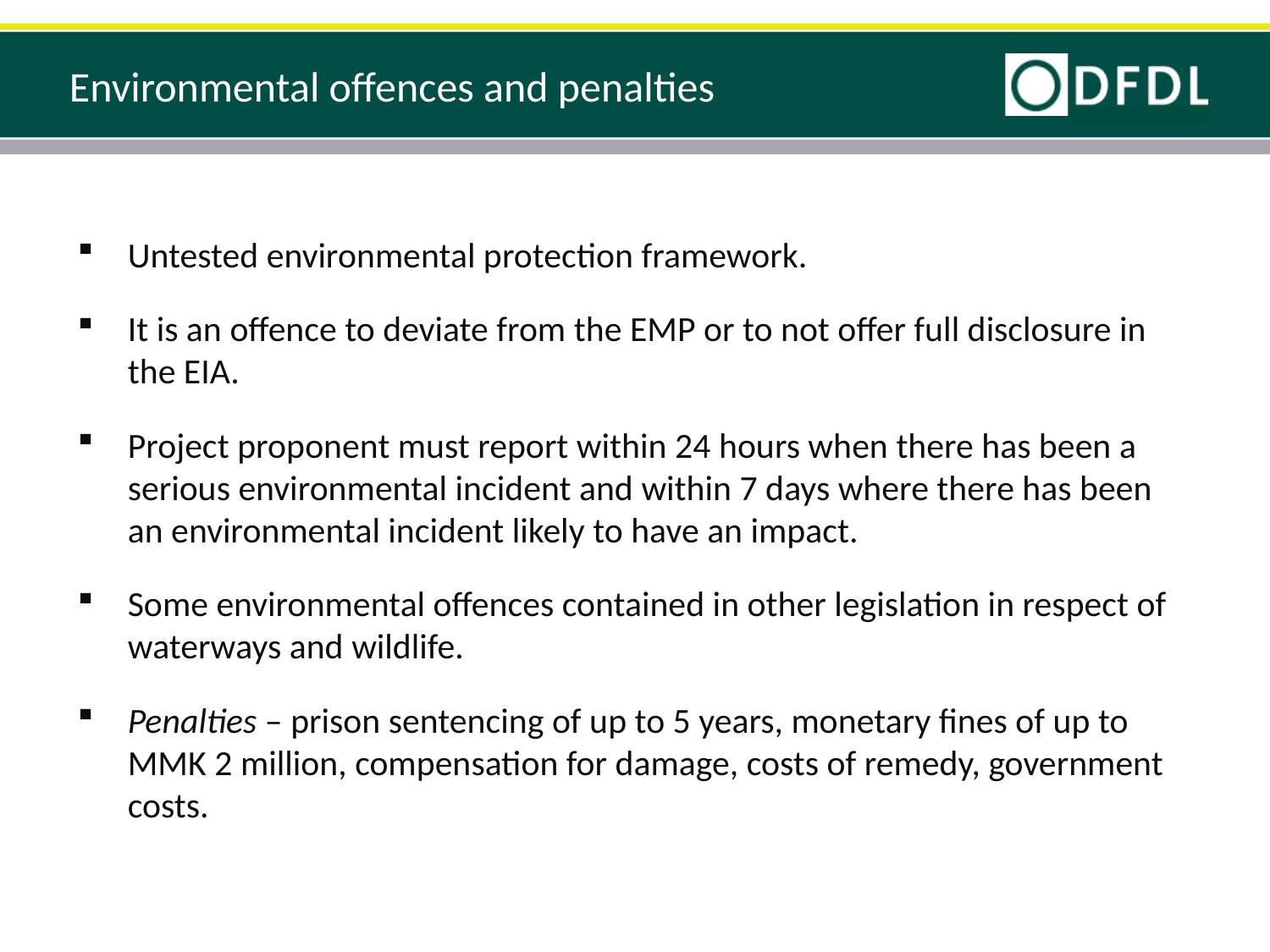

# Environmental offences and penalties
Untested environmental protection framework.
It is an offence to deviate from the EMP or to not offer full disclosure in the EIA.
Project proponent must report within 24 hours when there has been a serious environmental incident and within 7 days where there has been an environmental incident likely to have an impact.
Some environmental offences contained in other legislation in respect of waterways and wildlife.
Penalties – prison sentencing of up to 5 years, monetary fines of up to MMK 2 million, compensation for damage, costs of remedy, government costs.